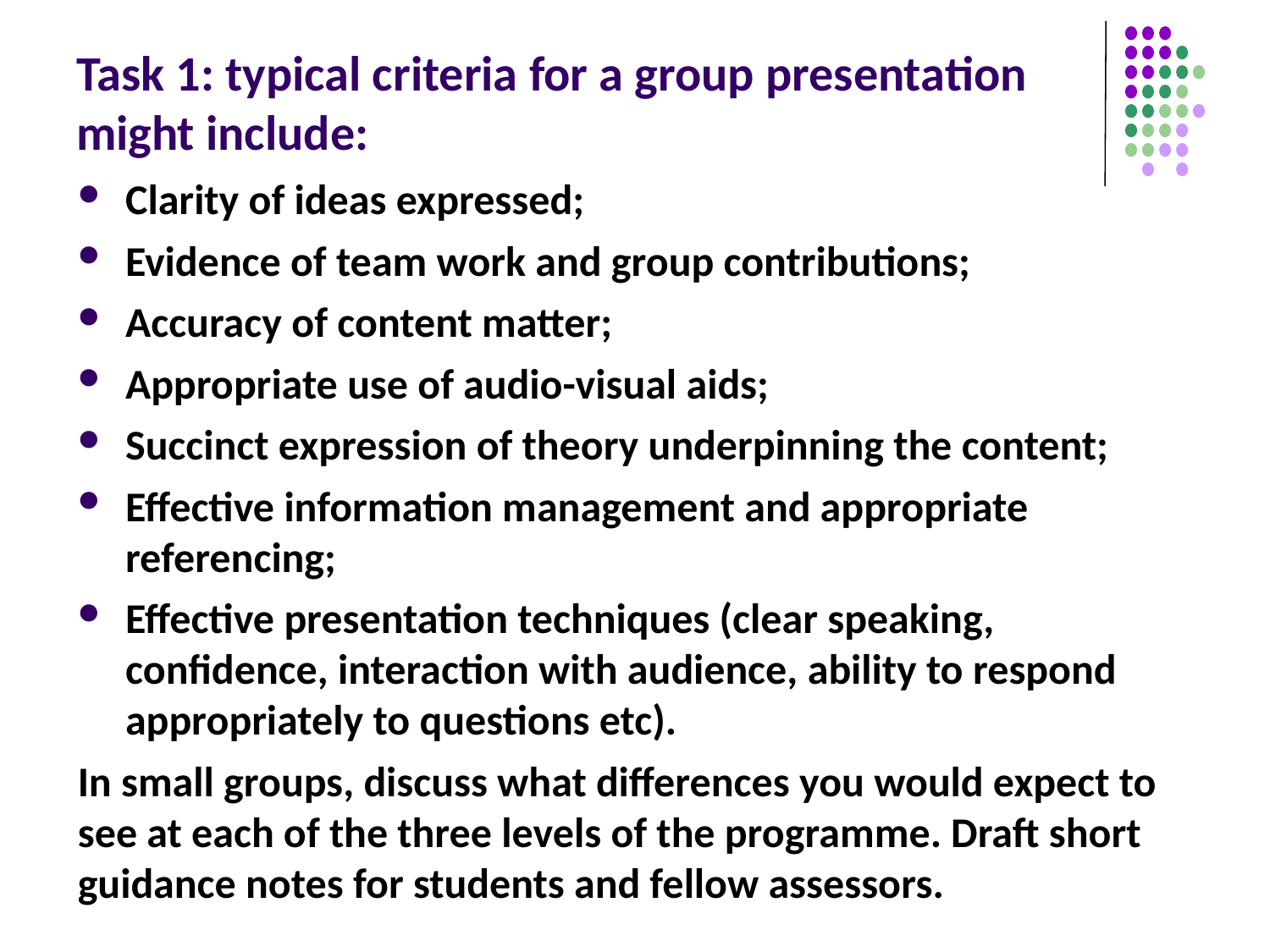

# Task 1: typical criteria for a group presentation might include:
Clarity of ideas expressed;
Evidence of team work and group contributions;
Accuracy of content matter;
Appropriate use of audio-visual aids;
Succinct expression of theory underpinning the content;
Effective information management and appropriate referencing;
Effective presentation techniques (clear speaking, confidence, interaction with audience, ability to respond appropriately to questions etc).
In small groups, discuss what differences you would expect to see at each of the three levels of the programme. Draft short guidance notes for students and fellow assessors.